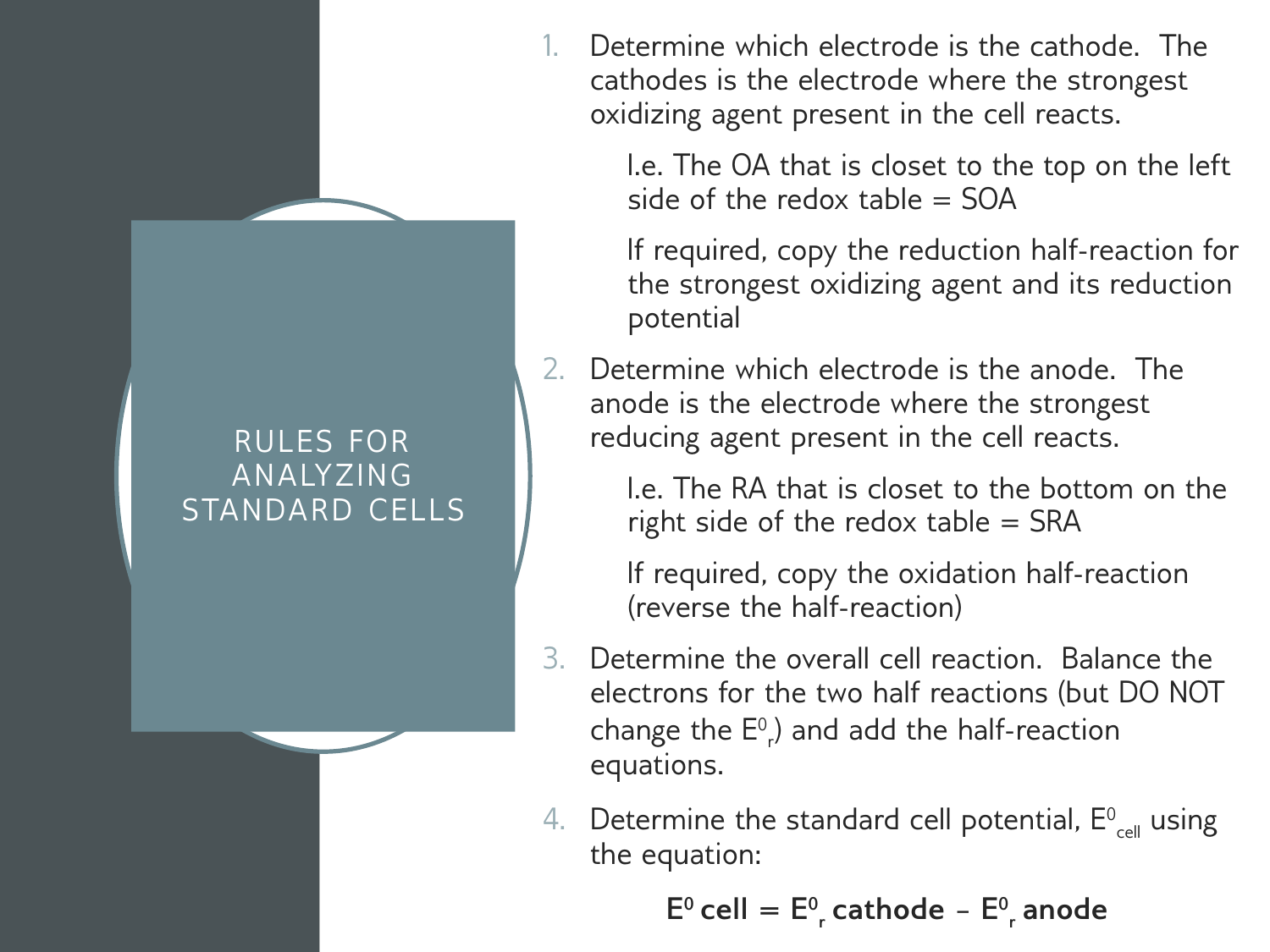

Determine which electrode is the cathode.  The cathodes is the electrode where the strongest oxidizing agent present in the cell reacts.
     I.e. The OA that is closet to the top on the left side of the redox table = SOA
     If required, copy the reduction half-reaction for the strongest oxidizing agent and its reduction potential
Determine which electrode is the anode.  The anode is the electrode where the strongest reducing agent present in the cell reacts.
     I.e. The RA that is closet to the bottom on the right side of the redox table = SRA
     If required, copy the oxidation half-reaction (reverse the half-reaction)
Determine the overall cell reaction.  Balance the electrons for the two half reactions (but DO NOT change the E0r) and add the half-reaction equations.
Determine the standard cell potential, E0cell using the equation:
E0 cell = E0r cathode – E0r anode

# Rules for Analyzing Standard Cells